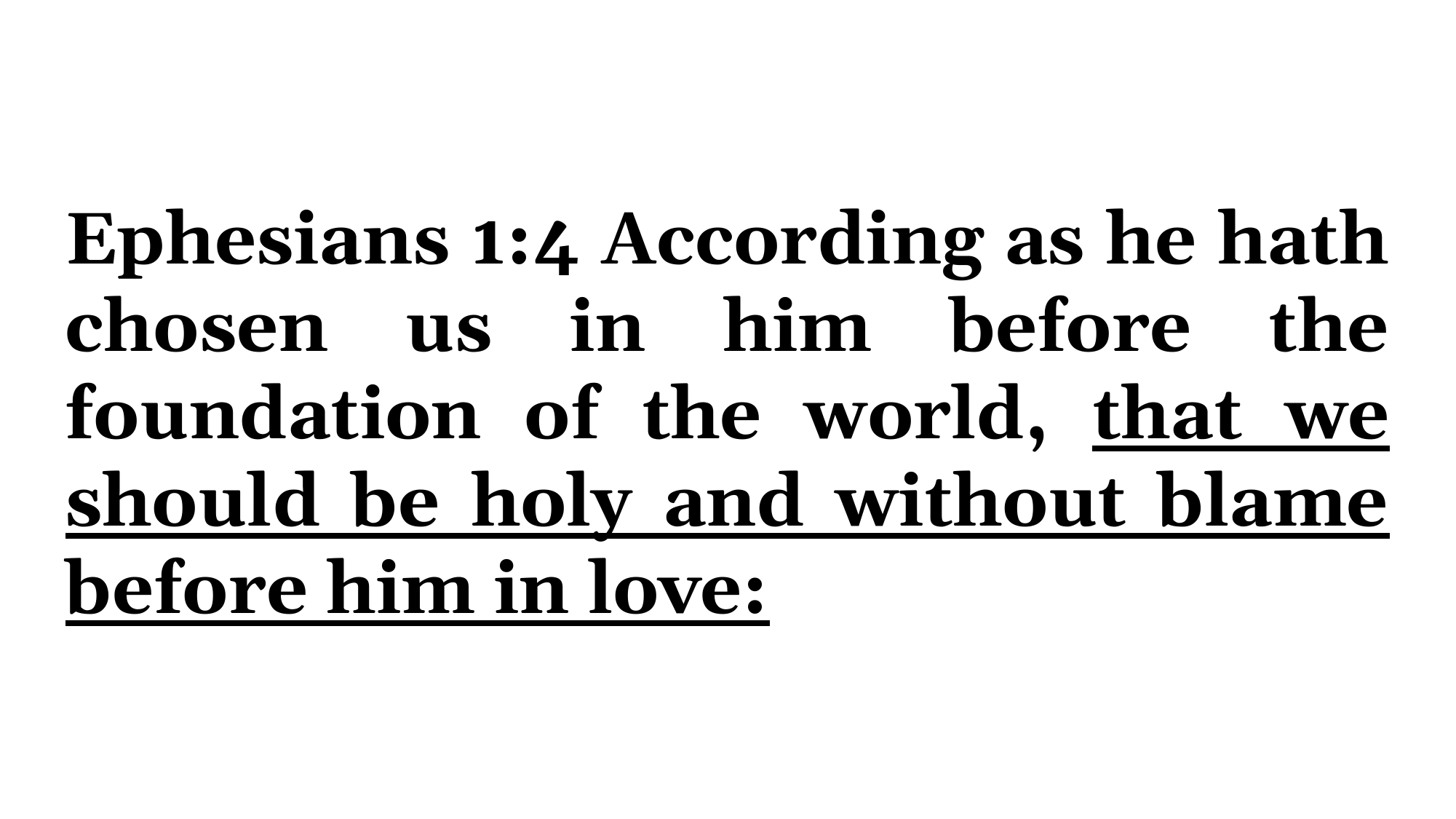

Ephesians 1:4 According as he hath chosen us in him before the foundation of the world, that we should be holy and without blame before him in love: